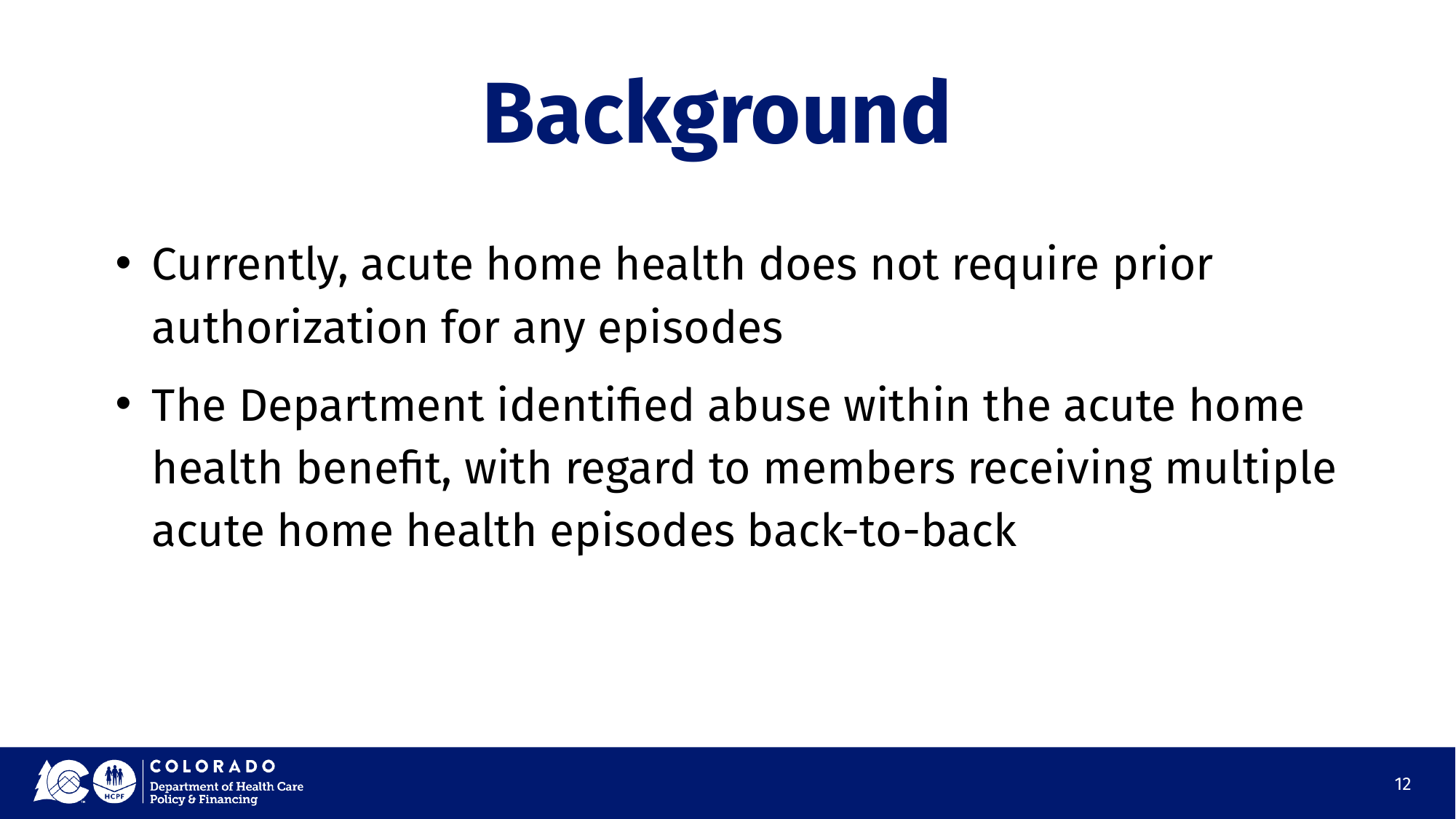

# Background
Currently, acute home health does not require prior authorization for any episodes
The Department identified abuse within the acute home health benefit, with regard to members receiving multiple acute home health episodes back-to-back
12